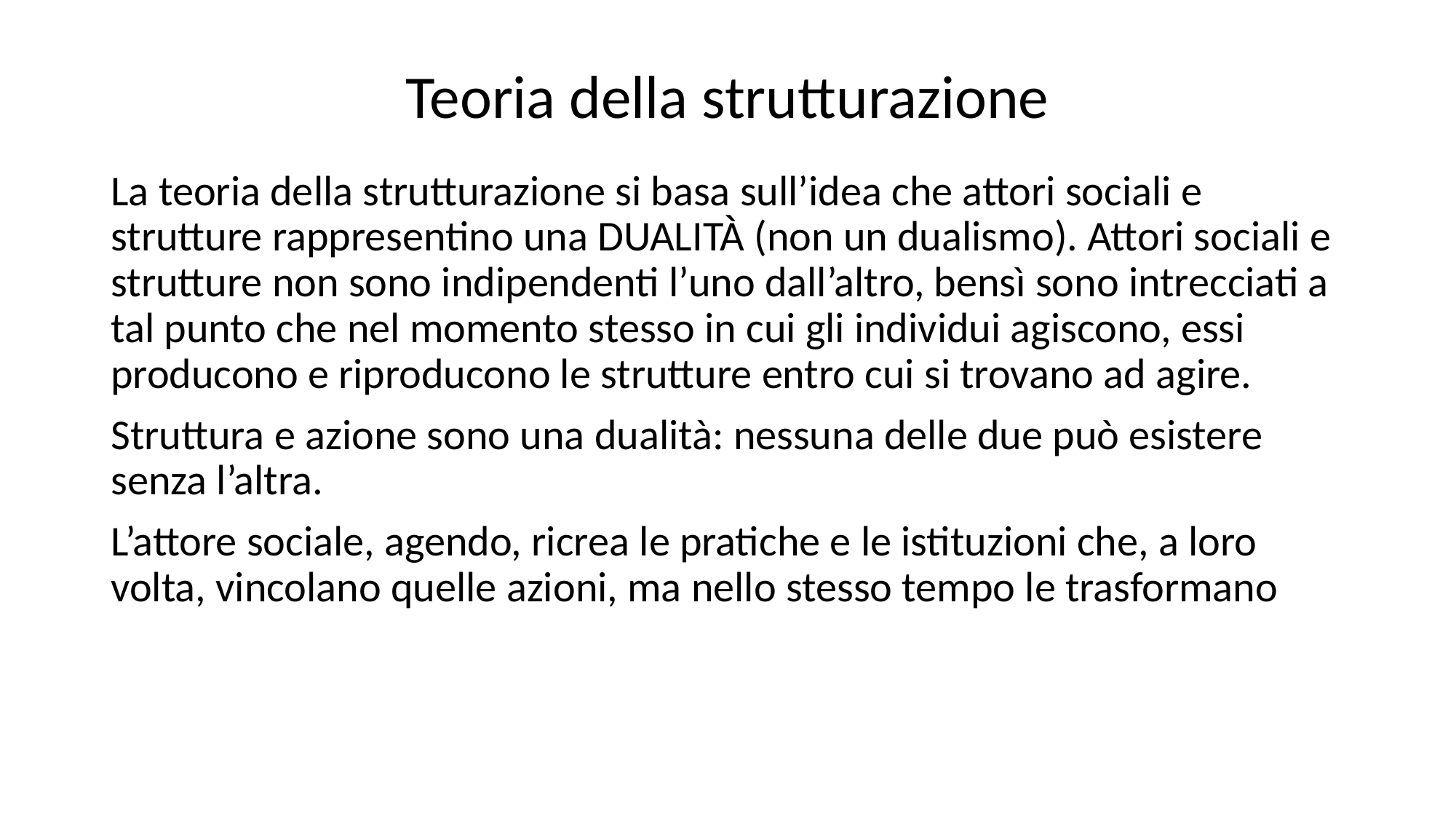

# Teoria della strutturazione
La teoria della strutturazione si basa sull’idea che attori sociali e strutture rappresentino una DUALITÀ (non un dualismo). Attori sociali e strutture non sono indipendenti l’uno dall’altro, bensì sono intrecciati a tal punto che nel momento stesso in cui gli individui agiscono, essi producono e riproducono le strutture entro cui si trovano ad agire.
Struttura e azione sono una dualità: nessuna delle due può esistere senza l’altra.
L’attore sociale, agendo, ricrea le pratiche e le istituzioni che, a loro volta, vincolano quelle azioni, ma nello stesso tempo le trasformano